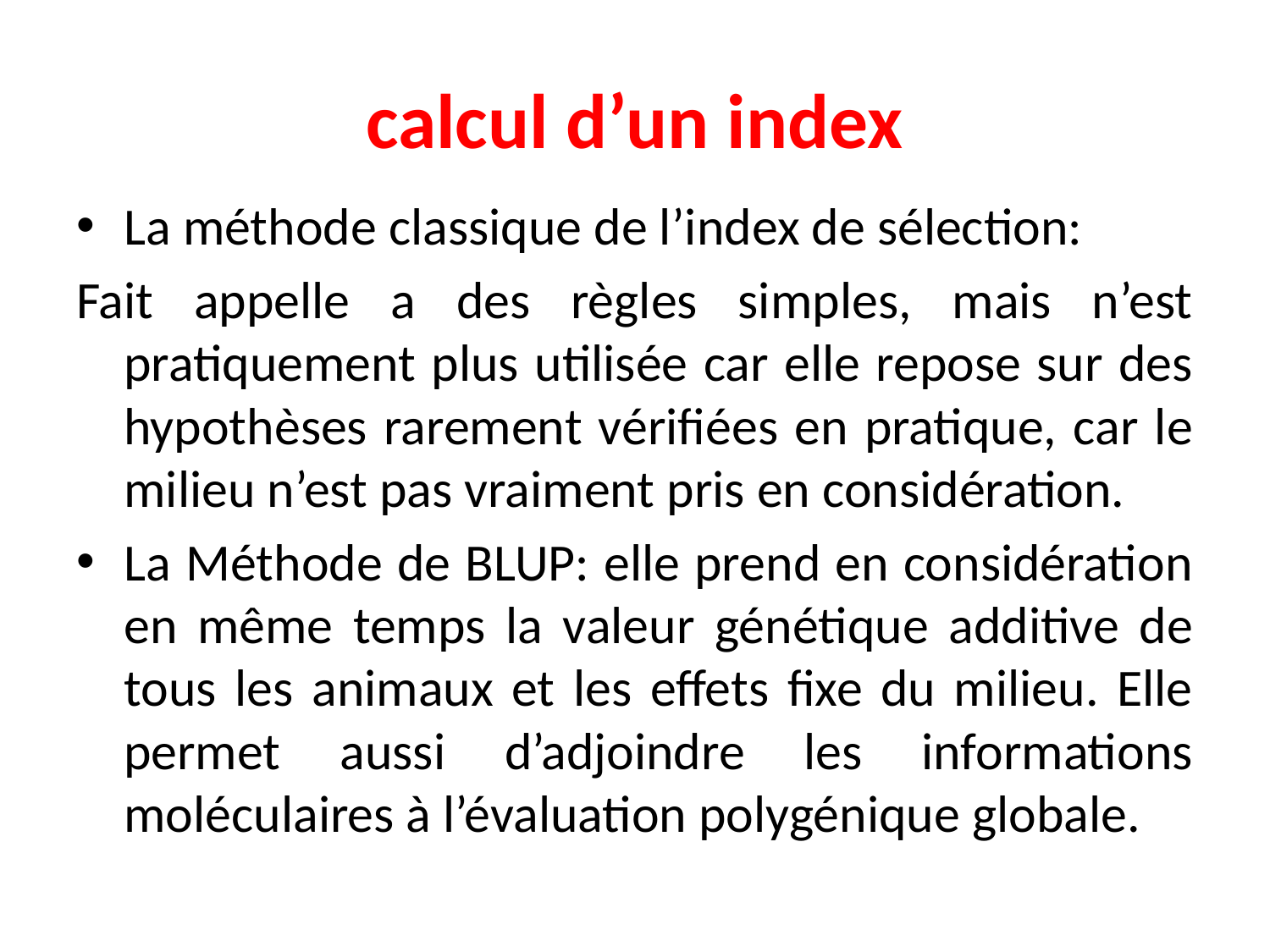

# calcul d’un index
La méthode classique de l’index de sélection:
Fait appelle a des règles simples, mais n’est pratiquement plus utilisée car elle repose sur des hypothèses rarement vérifiées en pratique, car le milieu n’est pas vraiment pris en considération.
La Méthode de BLUP: elle prend en considération en même temps la valeur génétique additive de tous les animaux et les effets fixe du milieu. Elle permet aussi d’adjoindre les informations moléculaires à l’évaluation polygénique globale.